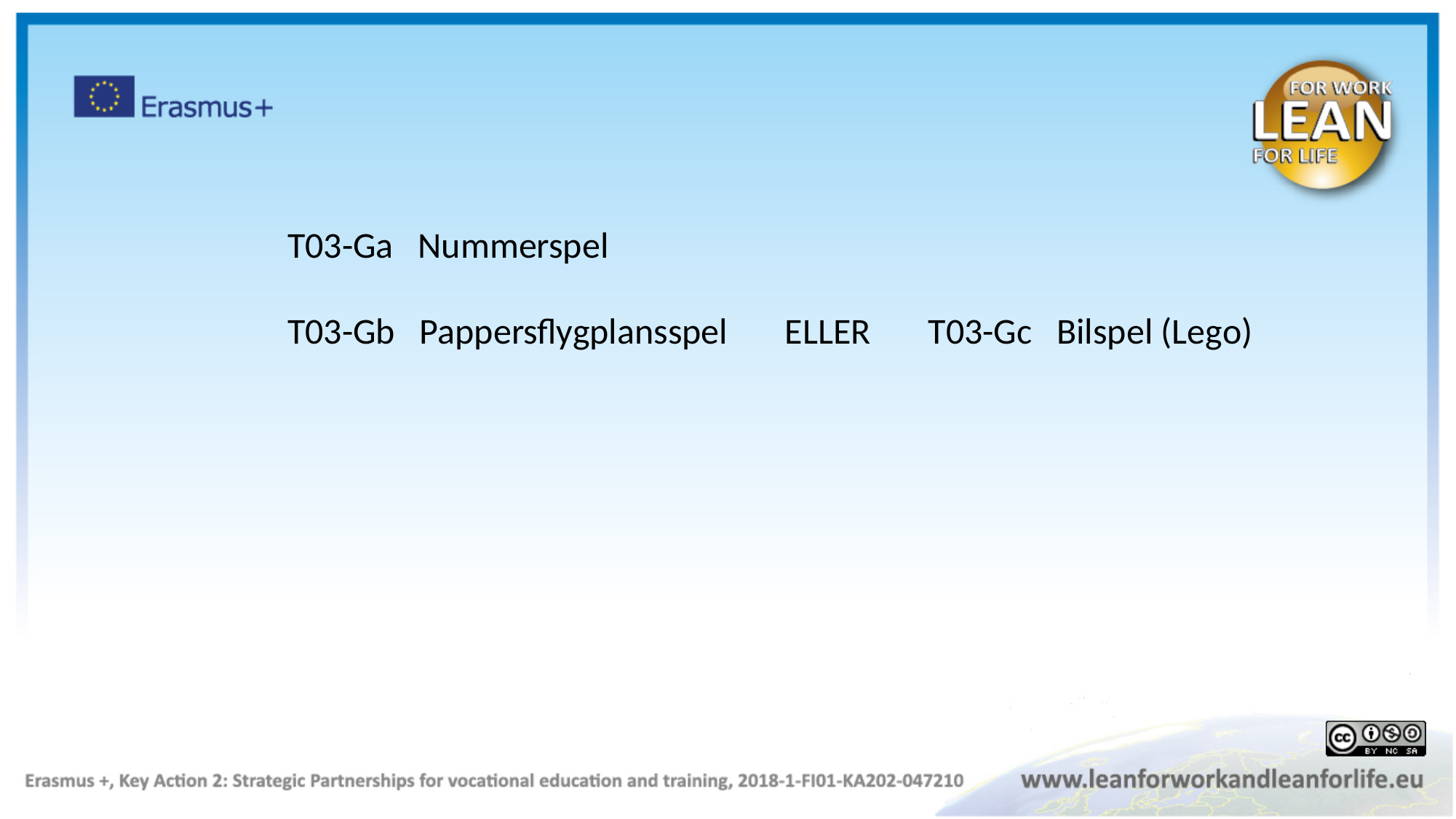

T03-Ga   Nummerspel
T03-Gb   Pappersflygplansspel       ELLER       T03-Gc   Bilspel (Lego)